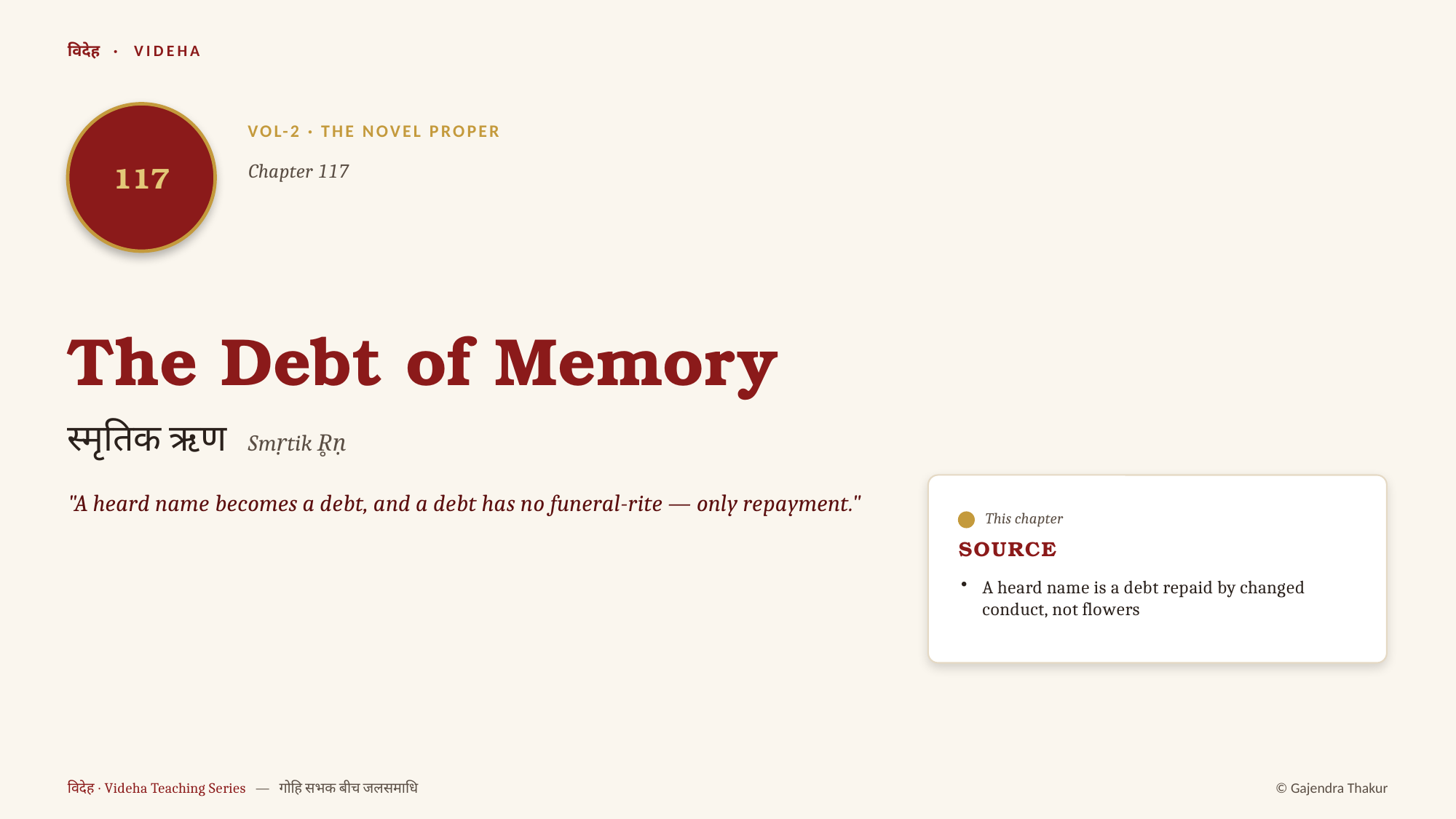

विदेह  ·  VIDEHA

117
VOL-2 · THE NOVEL PROPER
Chapter 117
The Debt of Memory
स्मृतिक ऋण    Smṛtik R̥ṇ

"A heard name becomes a debt, and a debt has no funeral-rite — only repayment."
This chapter

SOURCE
A heard name is a debt repaid by changed conduct, not flowers
विदेह · Videha Teaching Series   —   गोहि सभक बीच जलसमाधि
© Gajendra Thakur